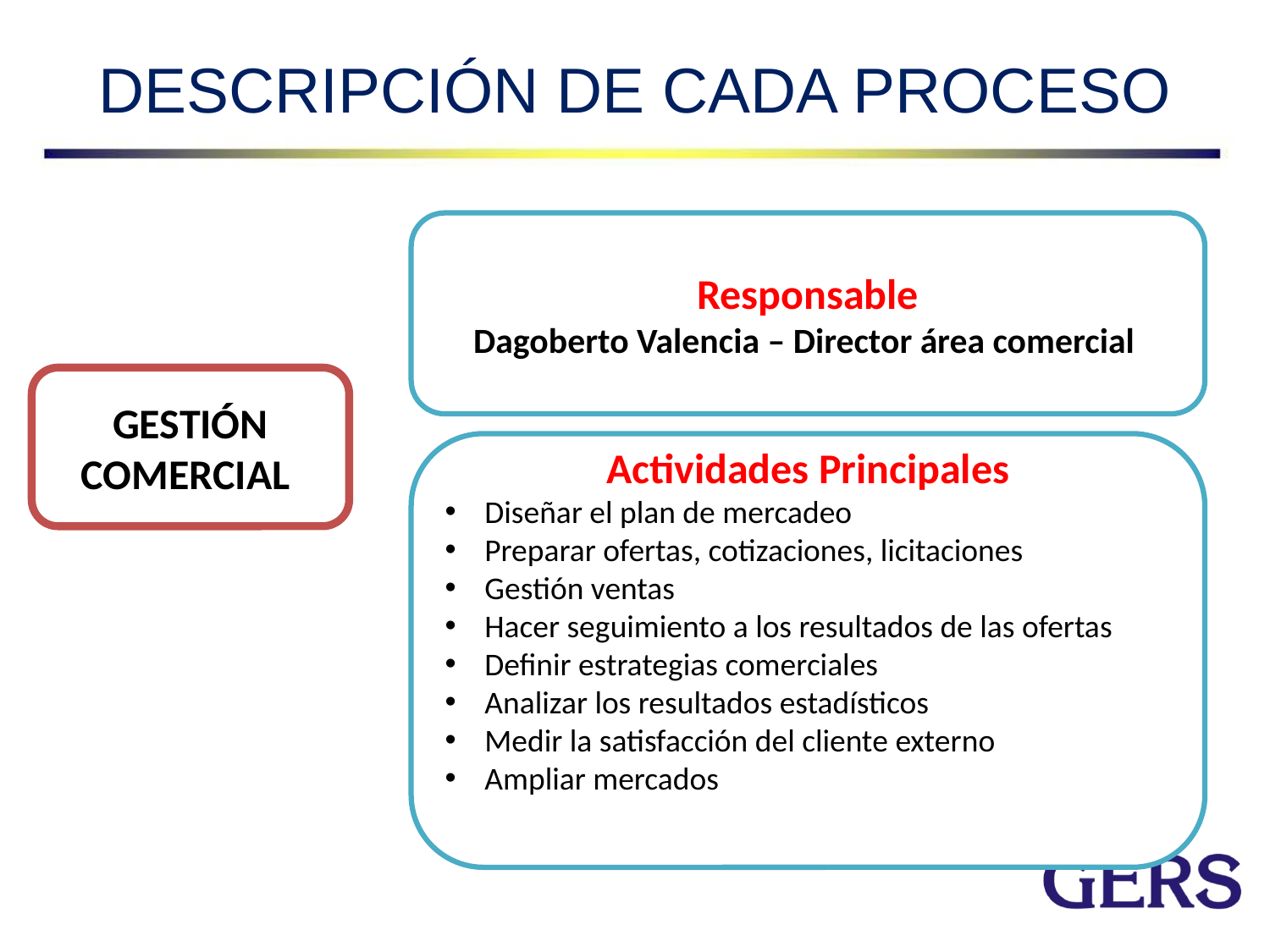

# DESCRIPCIÓN DE CADA PROCESO
Responsable
Dagoberto Valencia – Director área comercial
GESTIÓN
COMERCIAL

Actividades Principales
Diseñar el plan de mercadeo
Preparar ofertas, cotizaciones, licitaciones
Gestión ventas
Hacer seguimiento a los resultados de las ofertas
Definir estrategias comerciales
Analizar los resultados estadísticos
Medir la satisfacción del cliente externo
Ampliar mercados